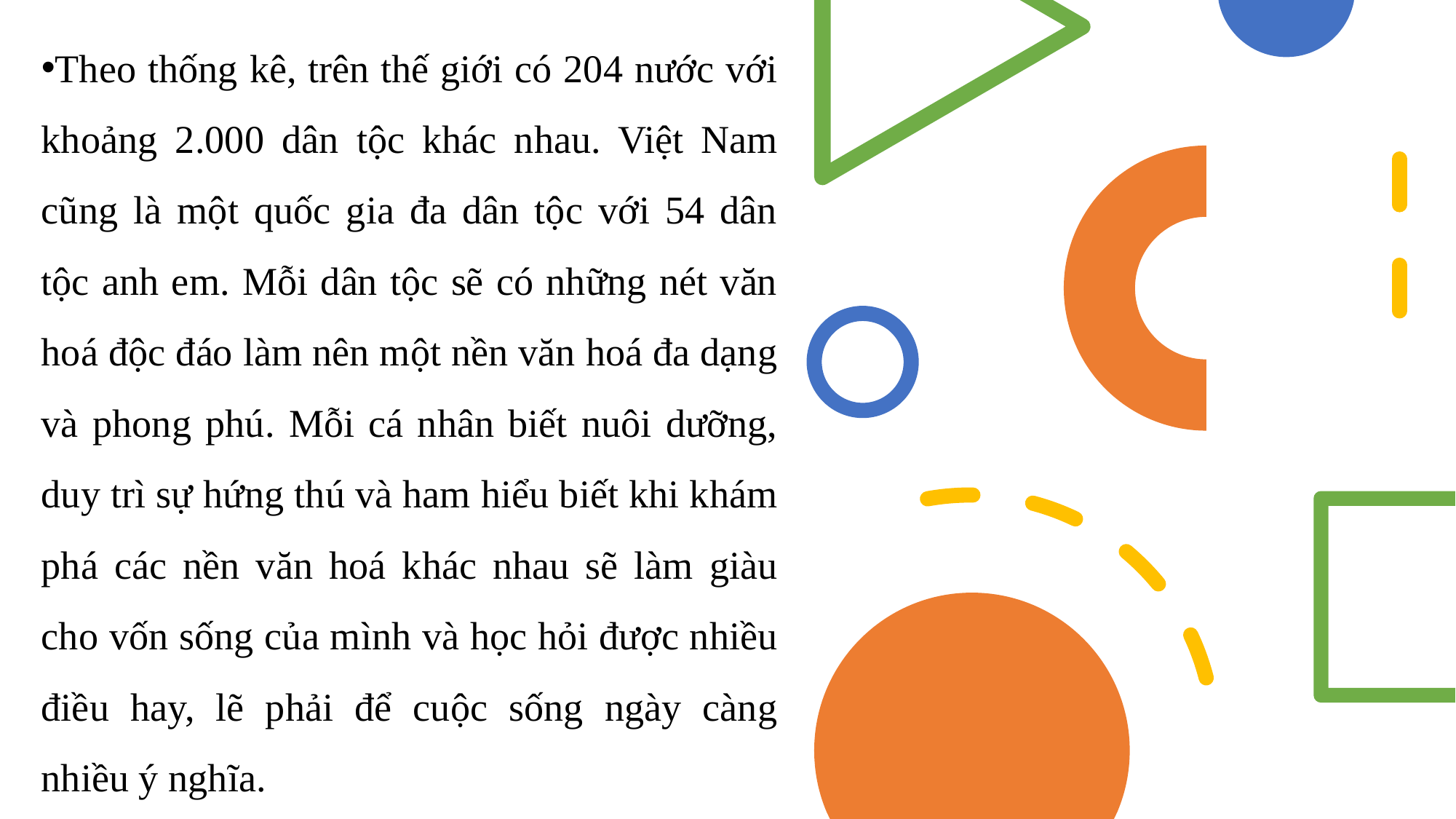

Theo thống kê, trên thế giới có 204 nước với khoảng 2.000 dân tộc khác nhau. Việt Nam cũng là một quốc gia đa dân tộc với 54 dân tộc anh em. Mỗi dân tộc sẽ có những nét văn hoá độc đáo làm nên một nền văn hoá đa dạng và phong phú. Mỗi cá nhân biết nuôi dưỡng, duy trì sự hứng thú và ham hiểu biết khi khám phá các nền văn hoá khác nhau sẽ làm giàu cho vốn sống của mình và học hỏi được nhiều điều hay, lẽ phải để cuộc sống ngày càng nhiều ý nghĩa.